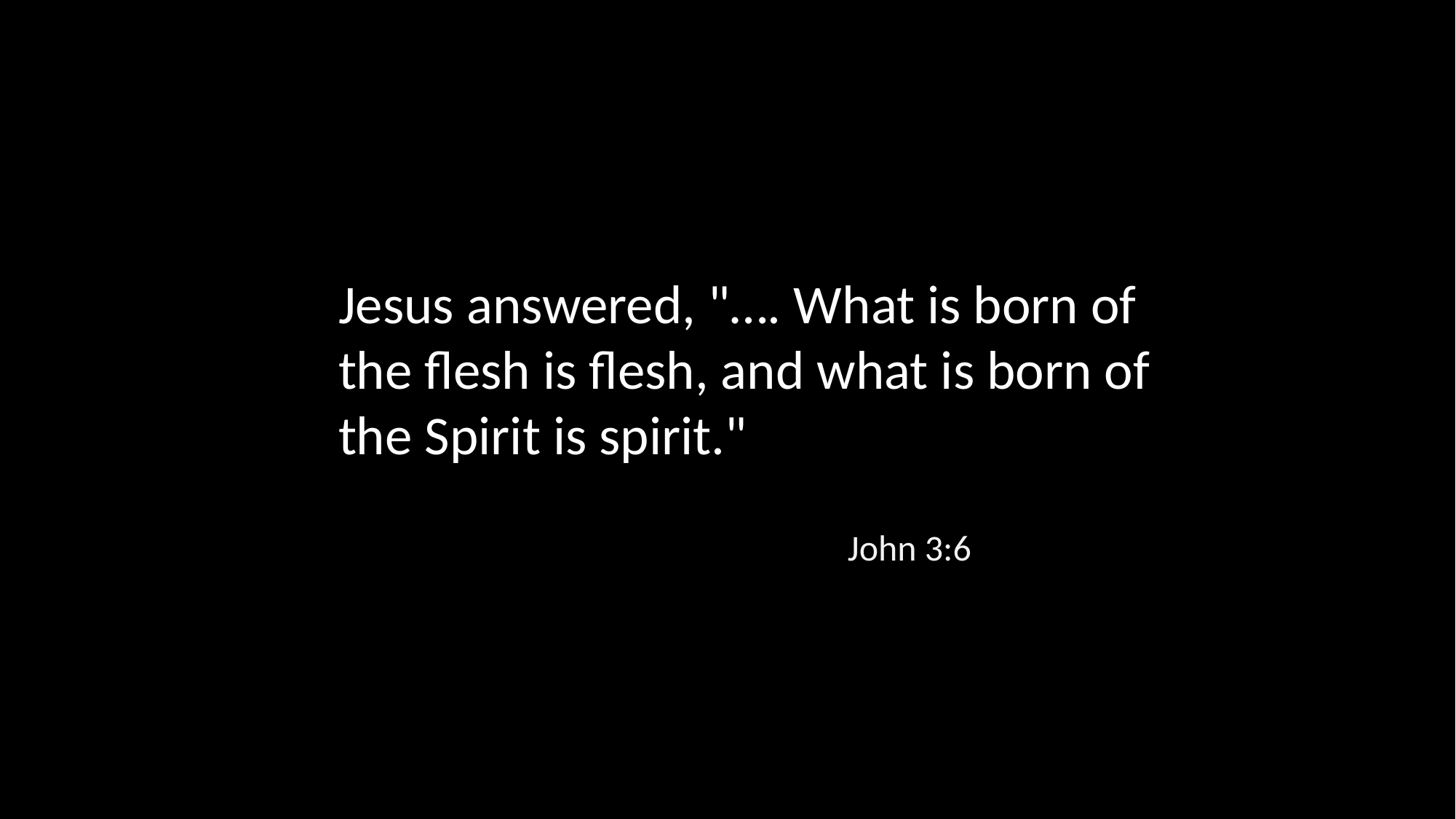

Jesus answered, "…. What is born of the flesh is flesh, and what is born of the Spirit is spirit."
John 3:6